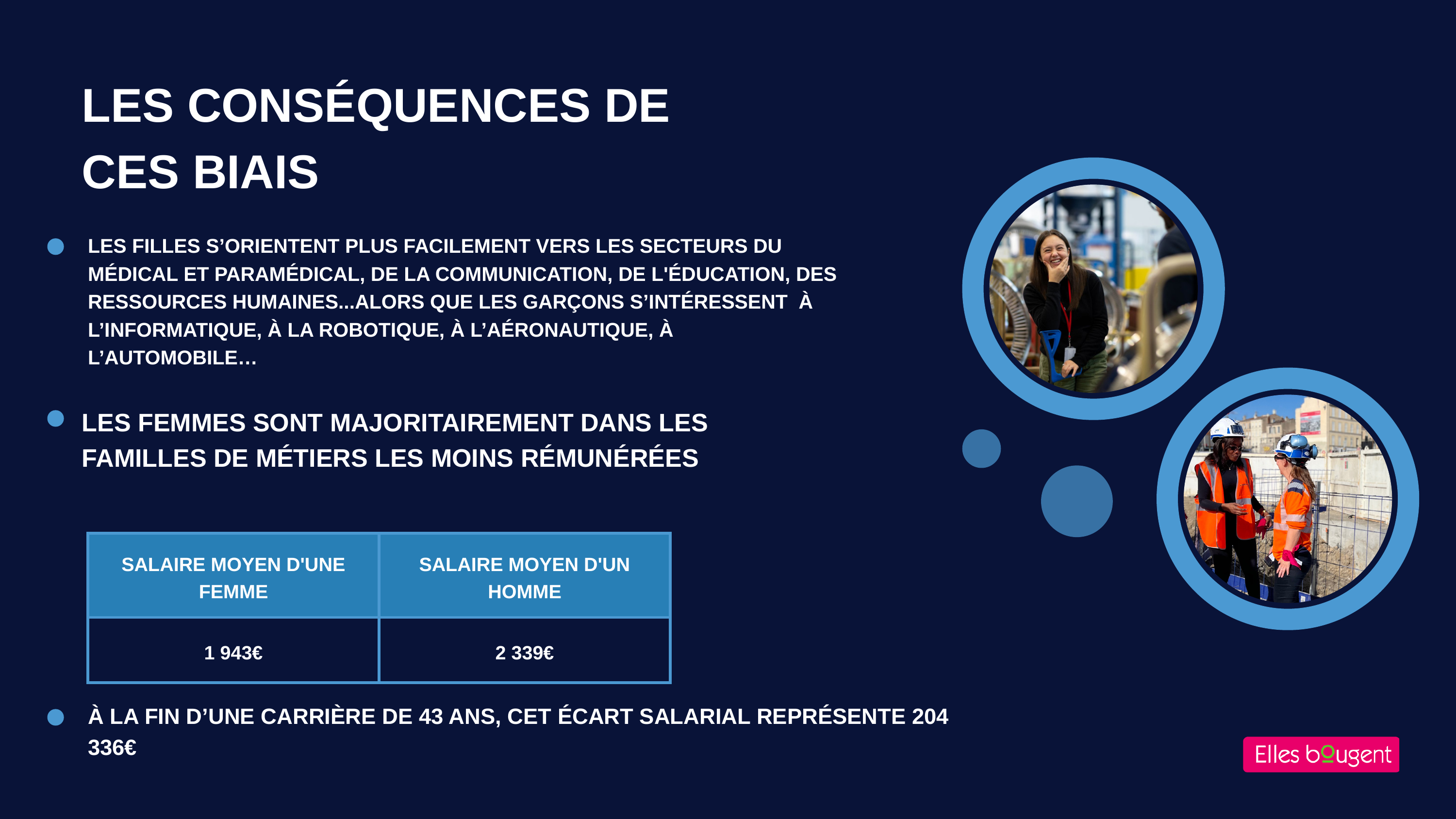

LES CONSÉQUENCES DE
CES BIAIS

LES FILLES S’ORIENTENT PLUS FACILEMENT VERS LES SECTEURS DU MÉDICAL ET PARAMÉDICAL, DE LA COMMUNICATION, DE L'ÉDUCATION, DES RESSOURCES HUMAINES...ALORS QUE LES GARÇONS S’INTÉRESSENT  À L’INFORMATIQUE, À LA ROBOTIQUE, À L’AÉRONAUTIQUE, À L’AUTOMOBILE…

LES FEMMES SONT MAJORITAIREMENT DANS LES FAMILLES DE MÉTIERS LES MOINS RÉMUNÉRÉES

| SALAIRE MOYEN D'UNE FEMME | SALAIRE MOYEN D'UN HOMME |
| --- | --- |
| 1 943€ | 2 339€ |
À LA FIN D’UNE CARRIÈRE DE 43 ANS, CET ÉCART SALARIAL REPRÉSENTE 204 336€